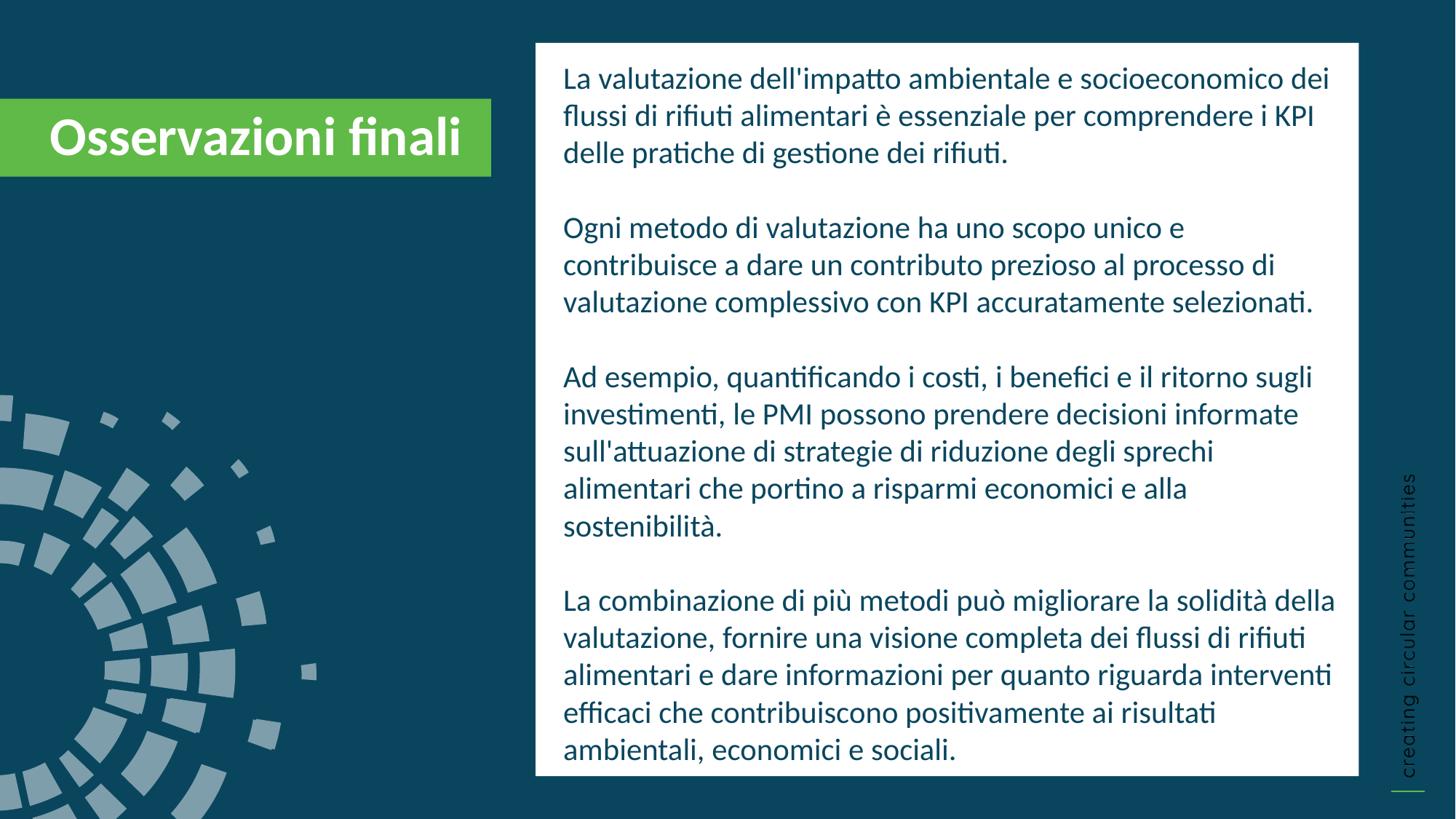

La valutazione dell'impatto ambientale e socioeconomico dei flussi di rifiuti alimentari è essenziale per comprendere i KPI delle pratiche di gestione dei rifiuti.

Ogni metodo di valutazione ha uno scopo unico e contribuisce a dare un contributo prezioso al processo di valutazione complessivo con KPI accuratamente selezionati.

Ad esempio, quantificando i costi, i benefici e il ritorno sugli investimenti, le PMI possono prendere decisioni informate sull'attuazione di strategie di riduzione degli sprechi alimentari che portino a risparmi economici e alla sostenibilità.

La combinazione di più metodi può migliorare la solidità della valutazione, fornire una visione completa dei flussi di rifiuti alimentari e dare informazioni per quanto riguarda interventi efficaci che contribuiscono positivamente ai risultati ambientali, economici e sociali.

Osservazioni finali